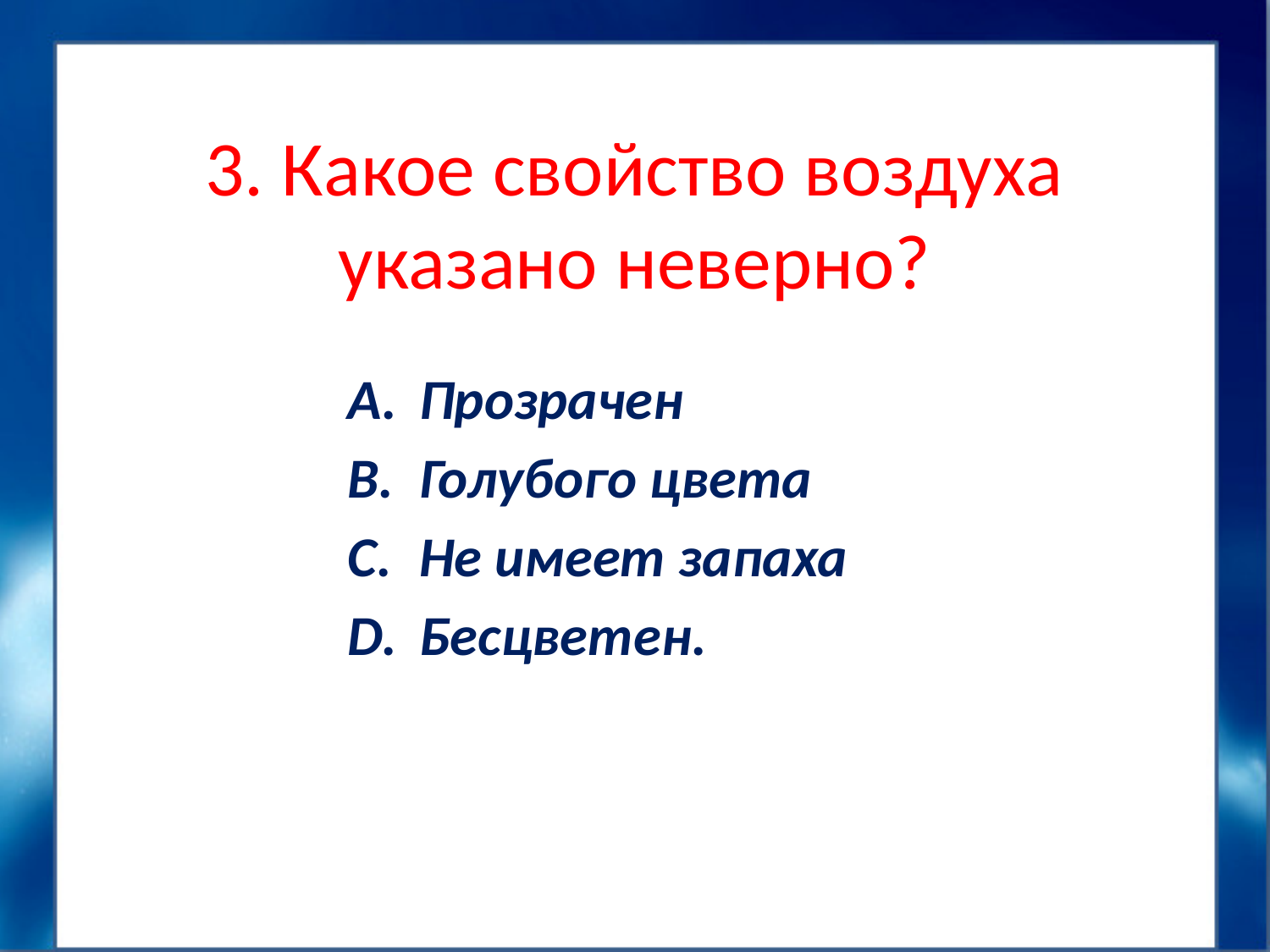

# 3. Какое свойство воздуха указано неверно?
Прозрачен
Голубого цвета
Не имеет запаха
Бесцветен.